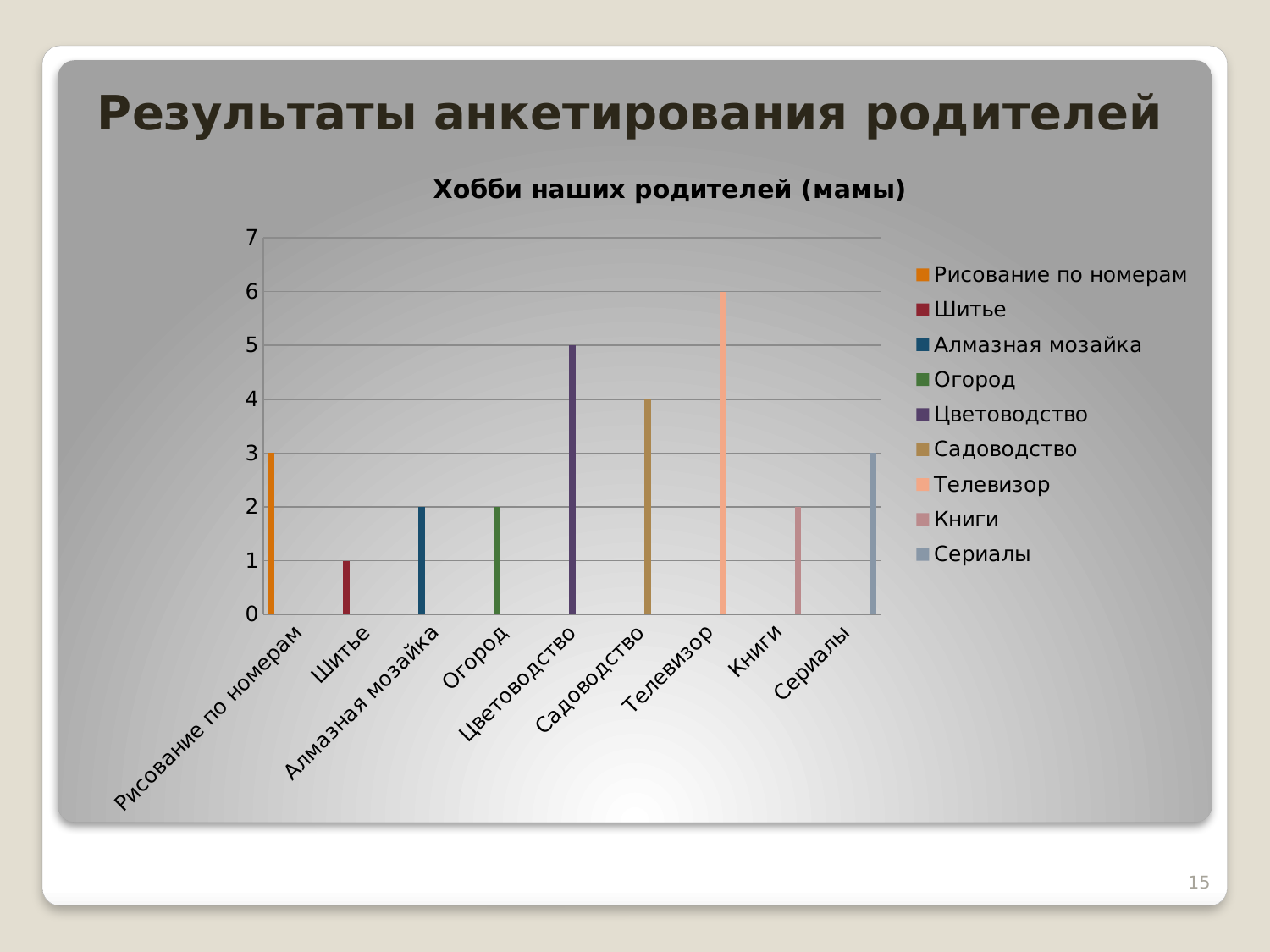

# Результаты анкетирования родителей

### Chart: Хобби наших родителей (мамы)

| Category | Рисование по номерам | Шитье | Алмазная мозайка | Огород | Цветоводство | Садоводство | Телевизор | Книги | Сериалы |
|---|---|---|---|---|---|---|---|---|---|
| Рисование по номерам | 3.0 | None | None | None | None | None | None | None | None |
| Шитье | None | 1.0 | None | None | None | None | None | None | None |
| Алмазная мозайка | None | None | 2.0 | None | None | None | None | None | None |
| Огород | None | None | None | 2.0 | None | None | None | None | None |
| Цветоводство | None | None | None | None | 5.0 | None | None | None | None |
| Садоводство | None | None | None | None | None | 4.0 | None | None | None |
| Телевизор | None | None | None | None | None | None | 6.0 | None | None |
| Книги | None | None | None | None | None | None | None | 2.0 | None |
| Сериалы | None | None | None | None | None | None | None | None | 3.0 |
15